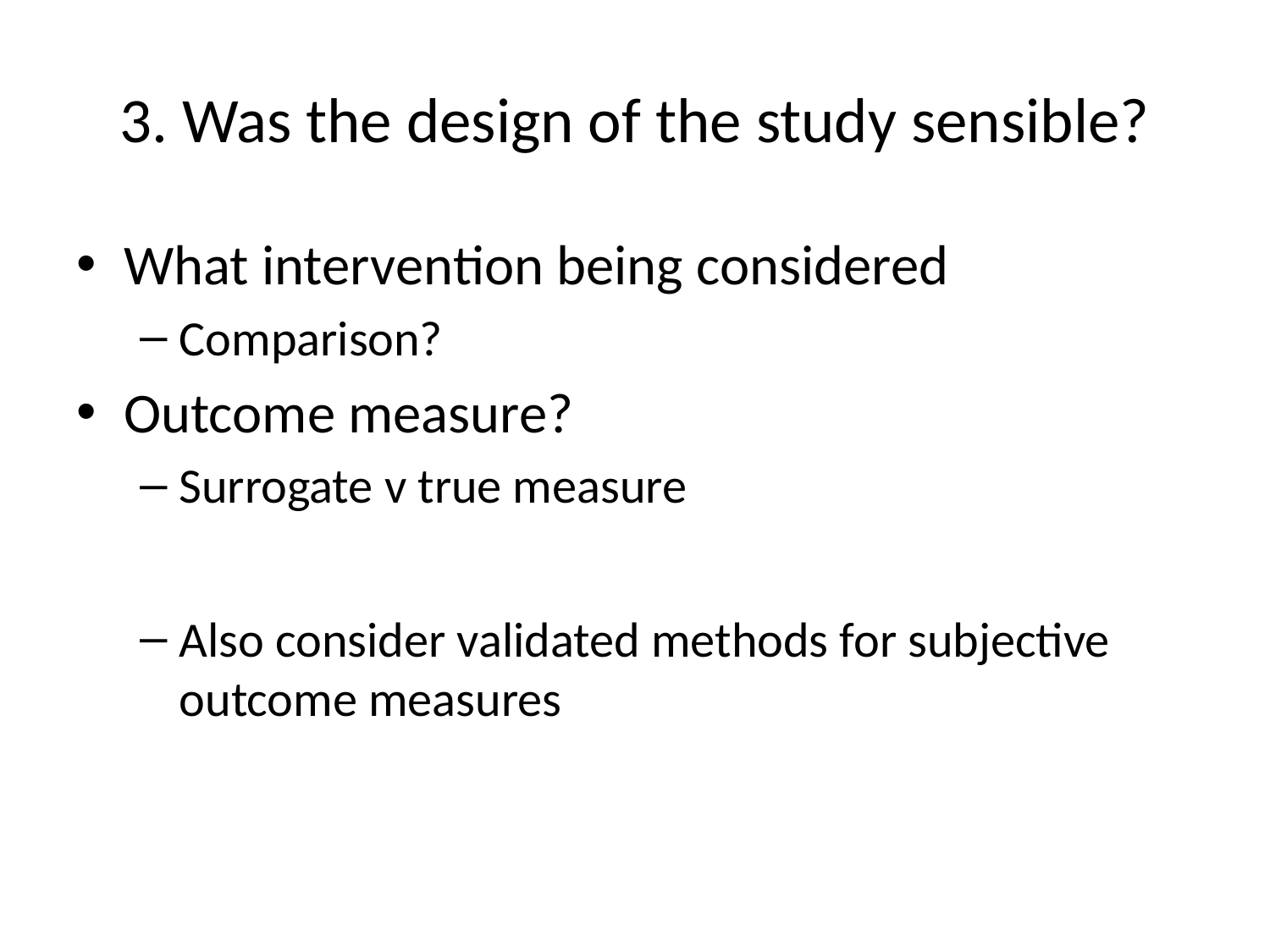

# 3. Was the design of the study sensible?
What intervention being considered
Comparison?
Outcome measure?
Surrogate v true measure

Also consider validated methods for subjective outcome measures